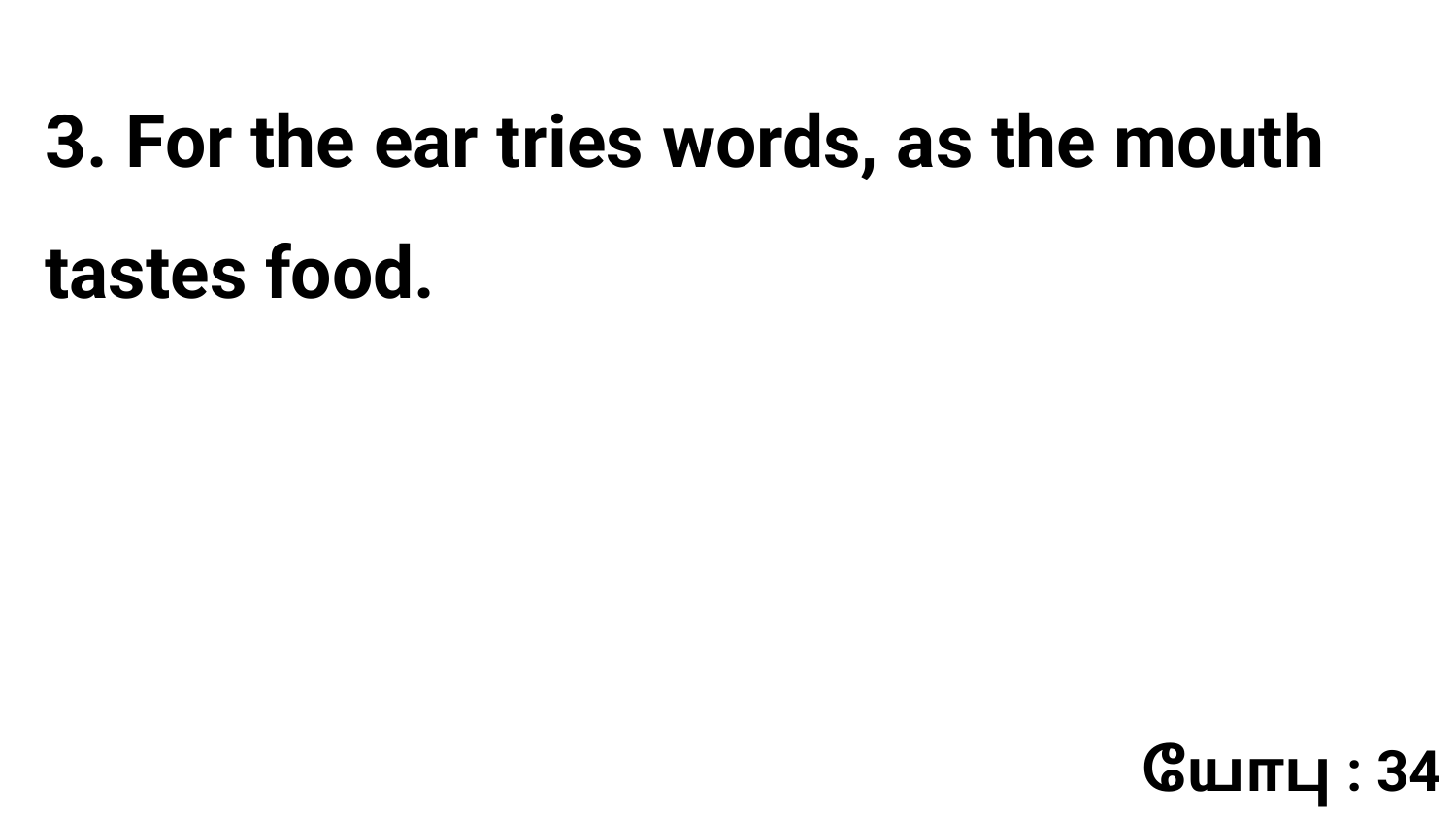

3. For the ear tries words, as the mouth tastes food.
யோபு : 34